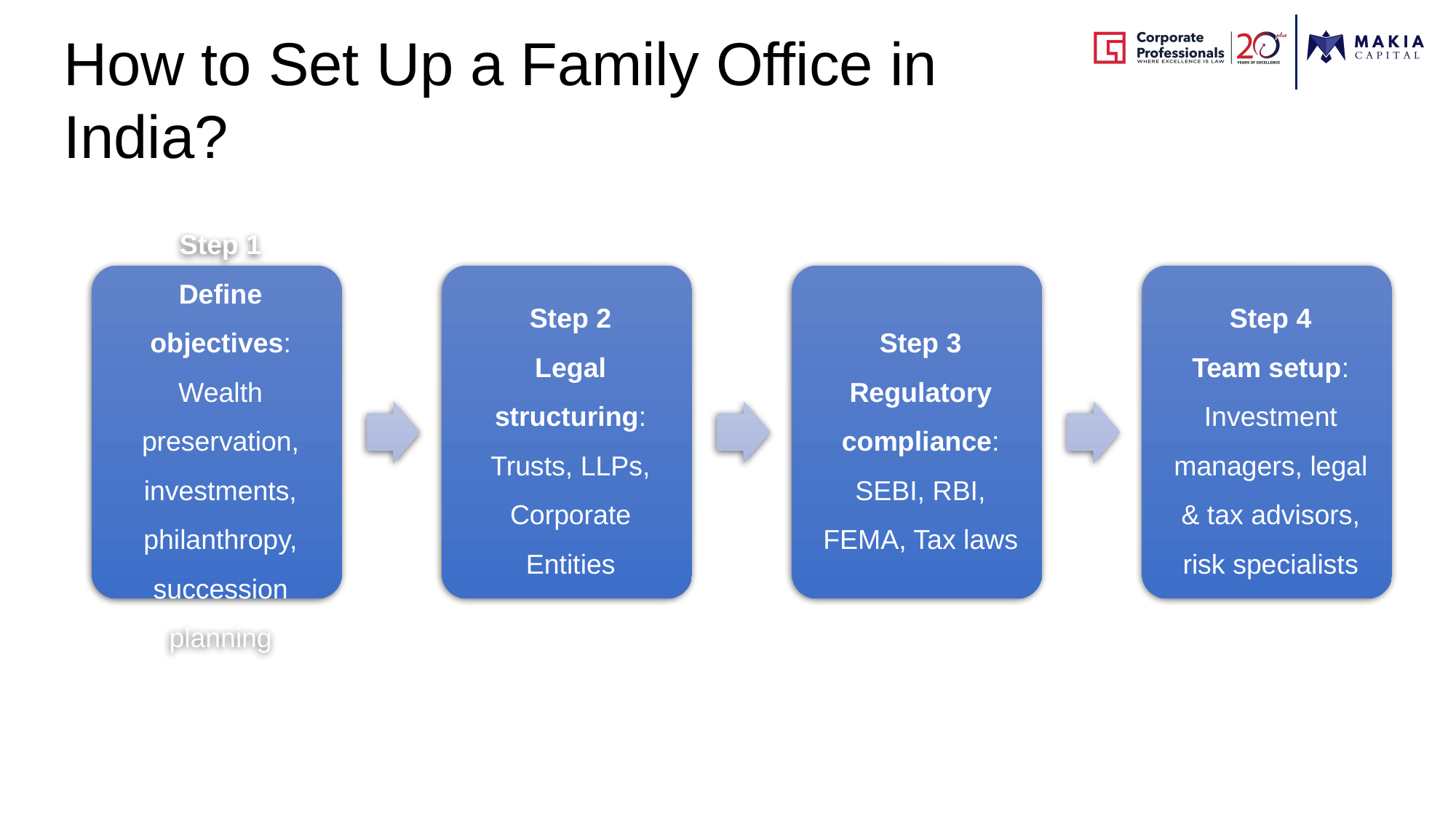

How to Set Up a Family Office in
India?
Step 1
Define objectives: Wealth preservation, investments, philanthropy, succession planning

Step 2
Legal structuring: Trusts, LLPs, Corporate Entities

Step 3
Regulatory compliance: SEBI, RBI, FEMA, Tax laws

Step 4
Team setup: Investment managers, legal & tax advisors, risk specialists